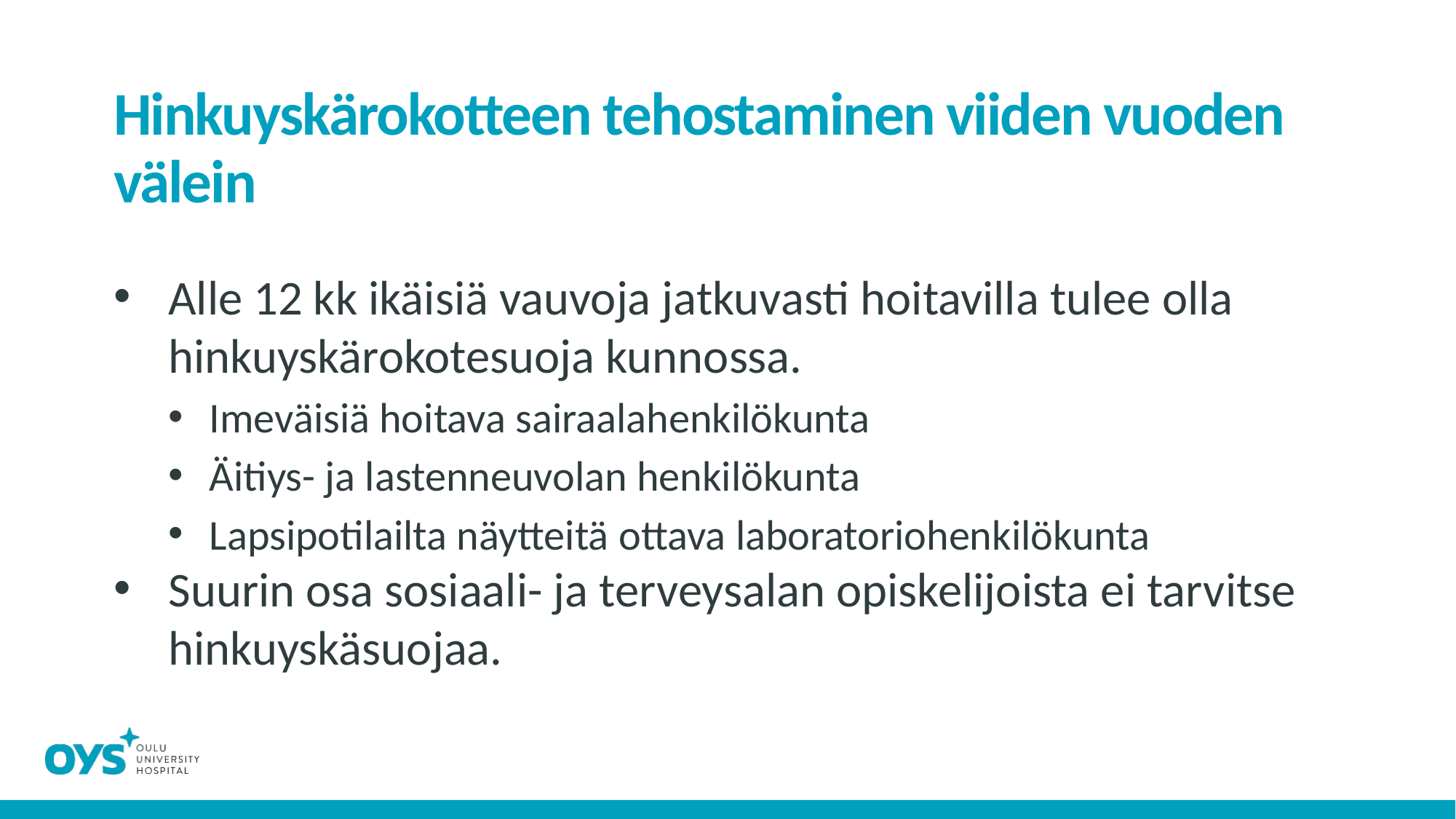

# Hinkuyskärokotteen tehostaminen viiden vuoden välein
Alle 12 kk ikäisiä vauvoja jatkuvasti hoitavilla tulee olla hinkuyskärokotesuoja kunnossa.
Imeväisiä hoitava sairaalahenkilökunta
Äitiys- ja lastenneuvolan henkilökunta
Lapsipotilailta näytteitä ottava laboratoriohenkilökunta
Suurin osa sosiaali- ja terveysalan opiskelijoista ei tarvitse hinkuyskäsuojaa.